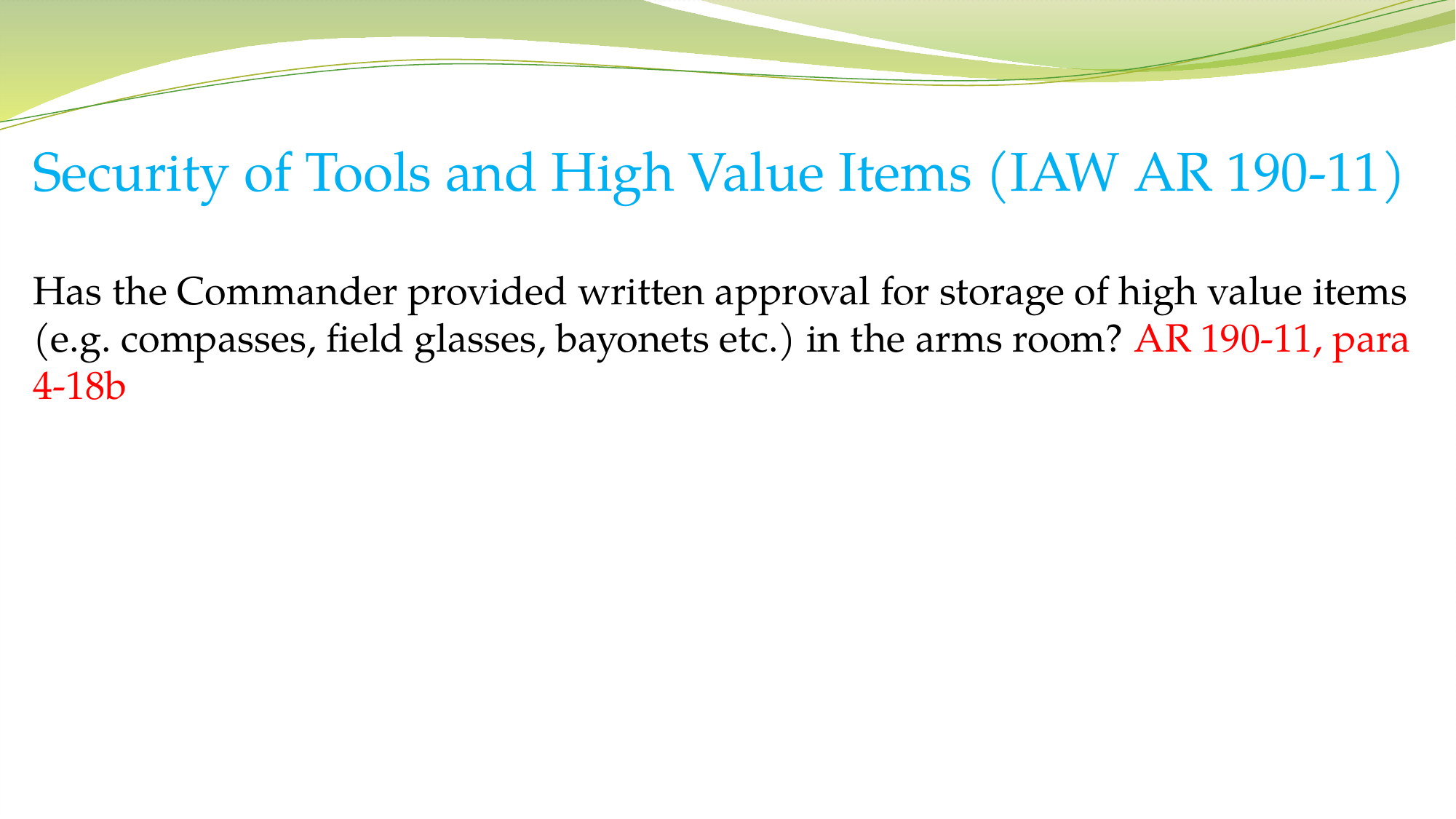

Security of Tools and High Value Items (IAW AR 190-11)

Has the Commander provided written approval for storage of high value items (e.g. compasses, field glasses, bayonets etc.) in the arms room? AR 190-11, para 4-18b